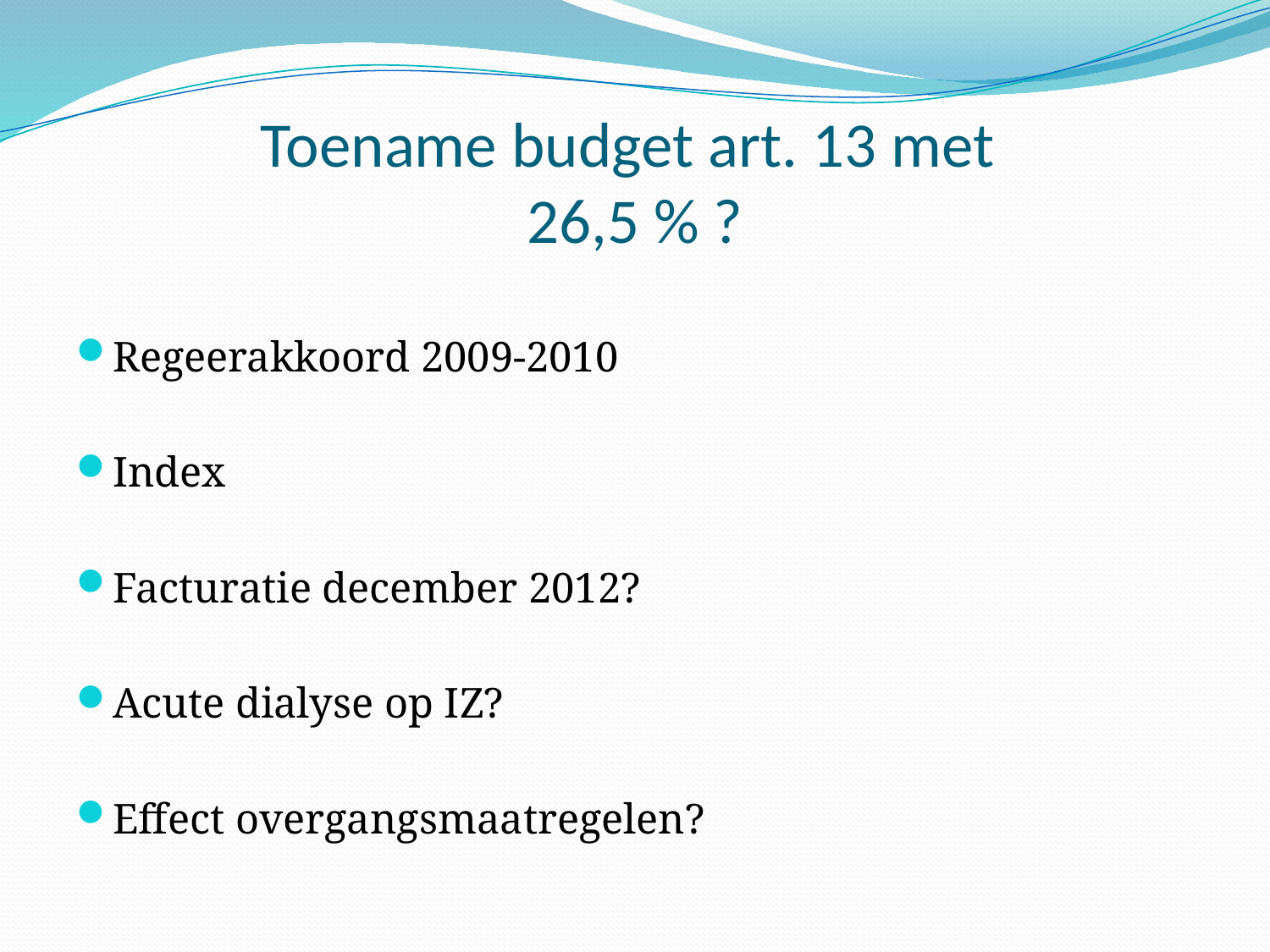

# Toename budget art. 13 met 26,5 % ?
Regeerakkoord 2009-2010

Index

Facturatie december 2012?

Acute dialyse op IZ?

Effect overgangsmaatregelen?